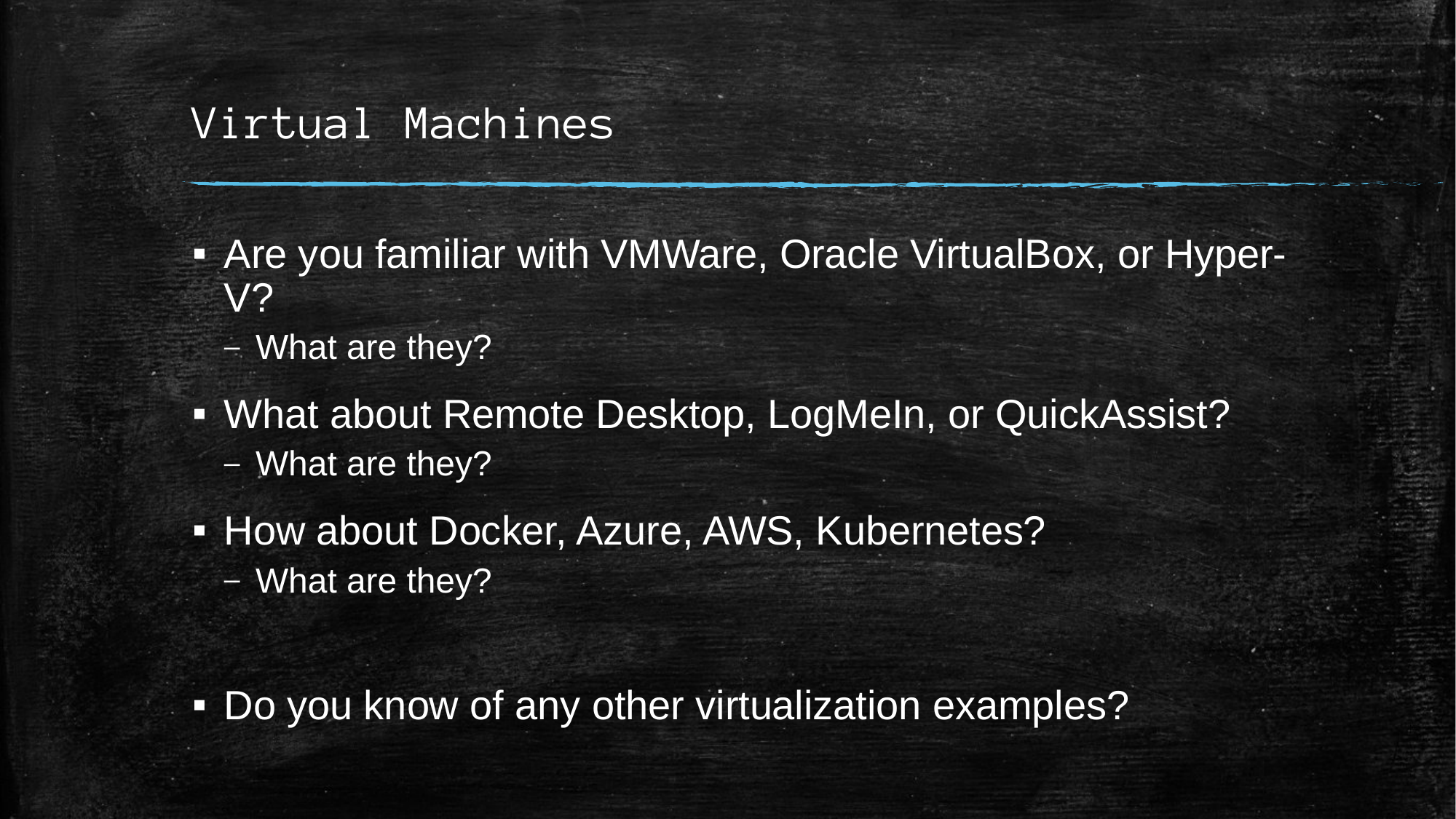

# Virtual Machines
Are you familiar with VMWare, Oracle VirtualBox, or Hyper-V?
What are they?
What about Remote Desktop, LogMeIn, or QuickAssist?
What are they?
How about Docker, Azure, AWS, Kubernetes?
What are they?

Do you know of any other virtualization examples?